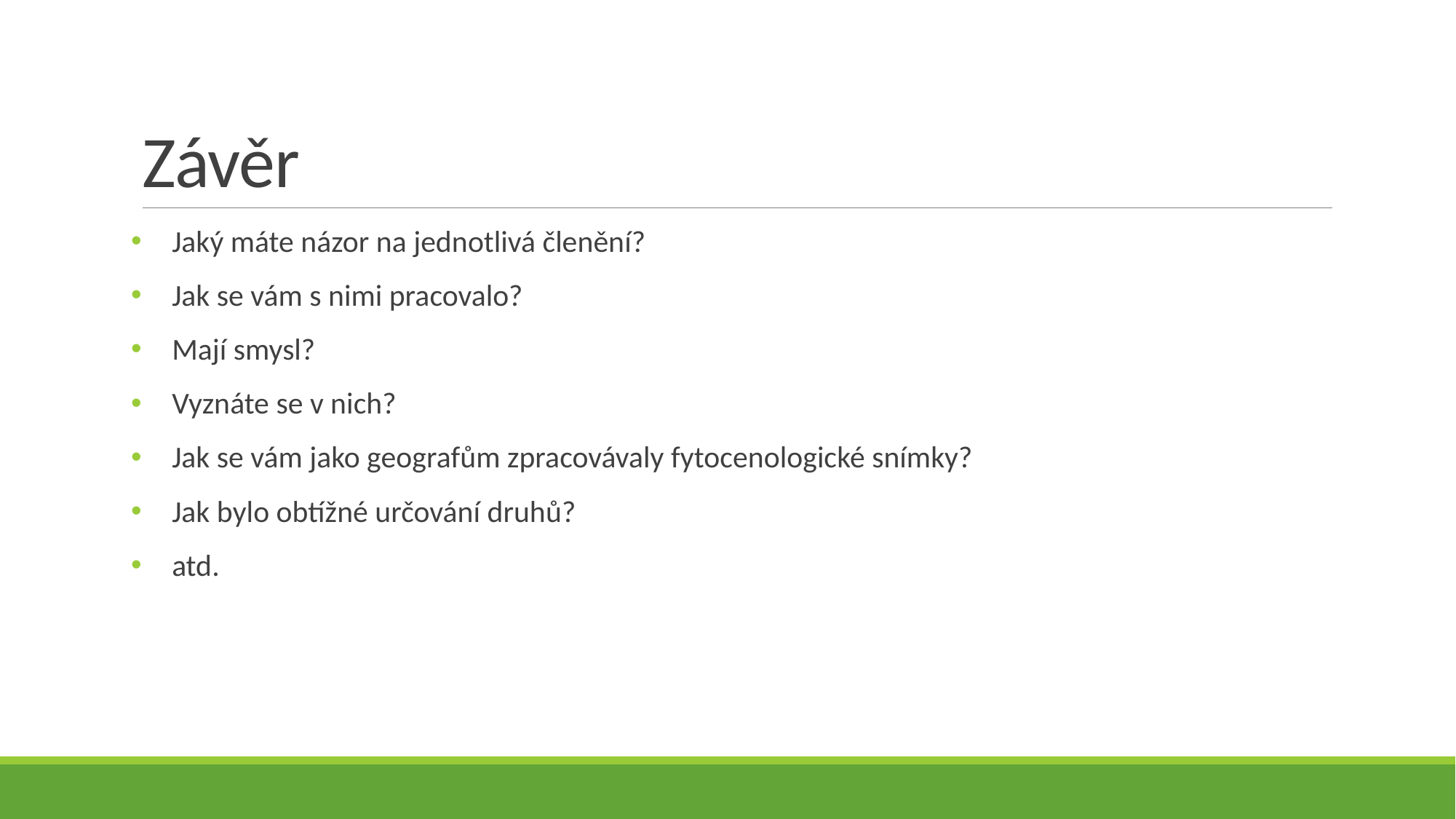

# Závěr
Jaký máte názor na jednotlivá členění?
Jak se vám s nimi pracovalo?
Mají smysl?
Vyznáte se v nich?
Jak se vám jako geografům zpracovávaly fytocenologické snímky?
Jak bylo obtížné určování druhů?
atd.